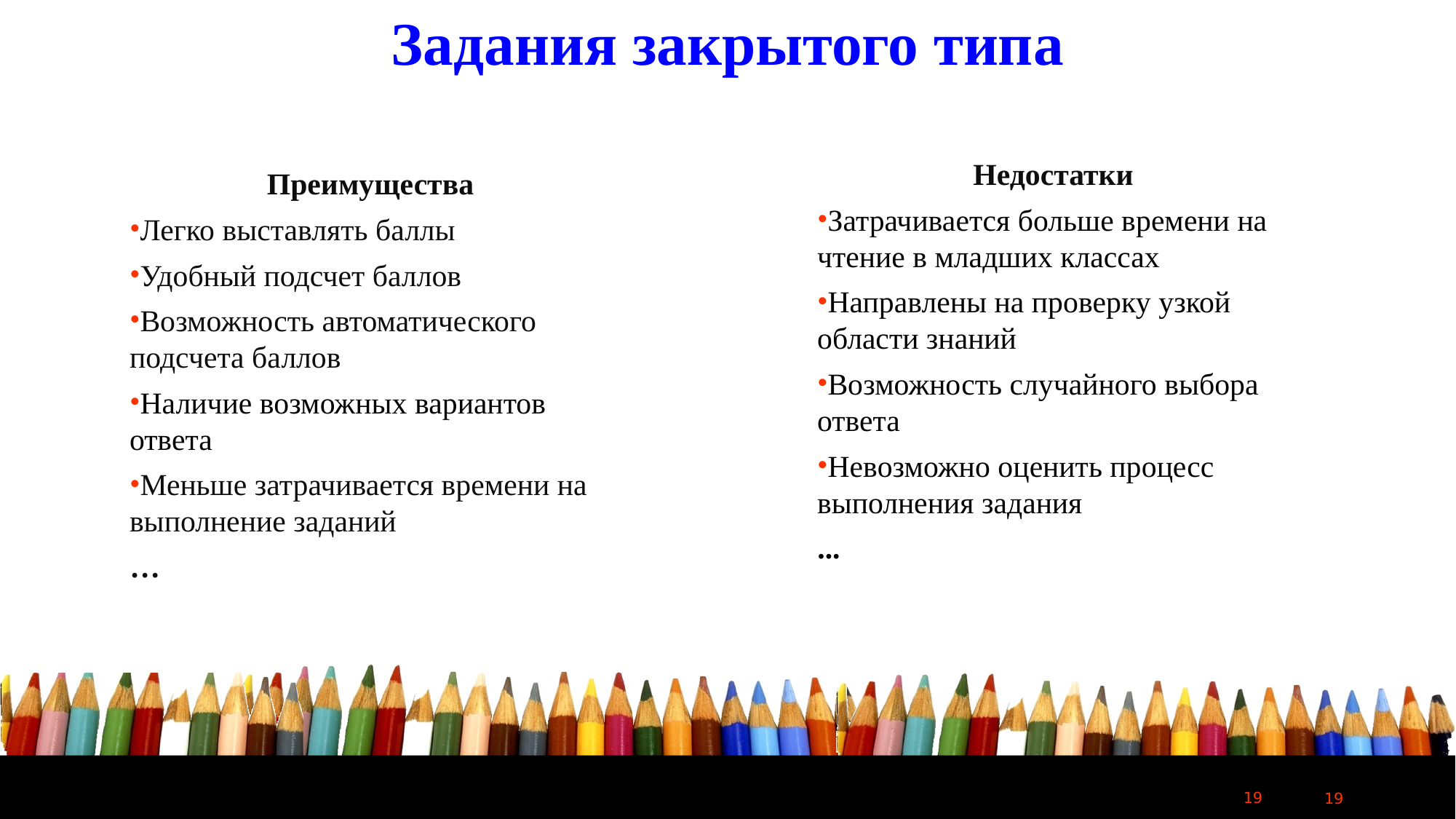

Задания закрытого типа

Недостатки
Затрачивается больше времени на чтение в младших классах
Направлены на проверку узкой области знаний
Возможность случайного выбора ответа
Невозможно оценить процесс выполнения задания
...

Преимущества
Легко выставлять баллы
Удобный подсчет баллов
Возможность автоматического подсчета баллов
Наличие возможных вариантов ответа
Меньше затрачивается времени на выполнение заданий
…
19
19